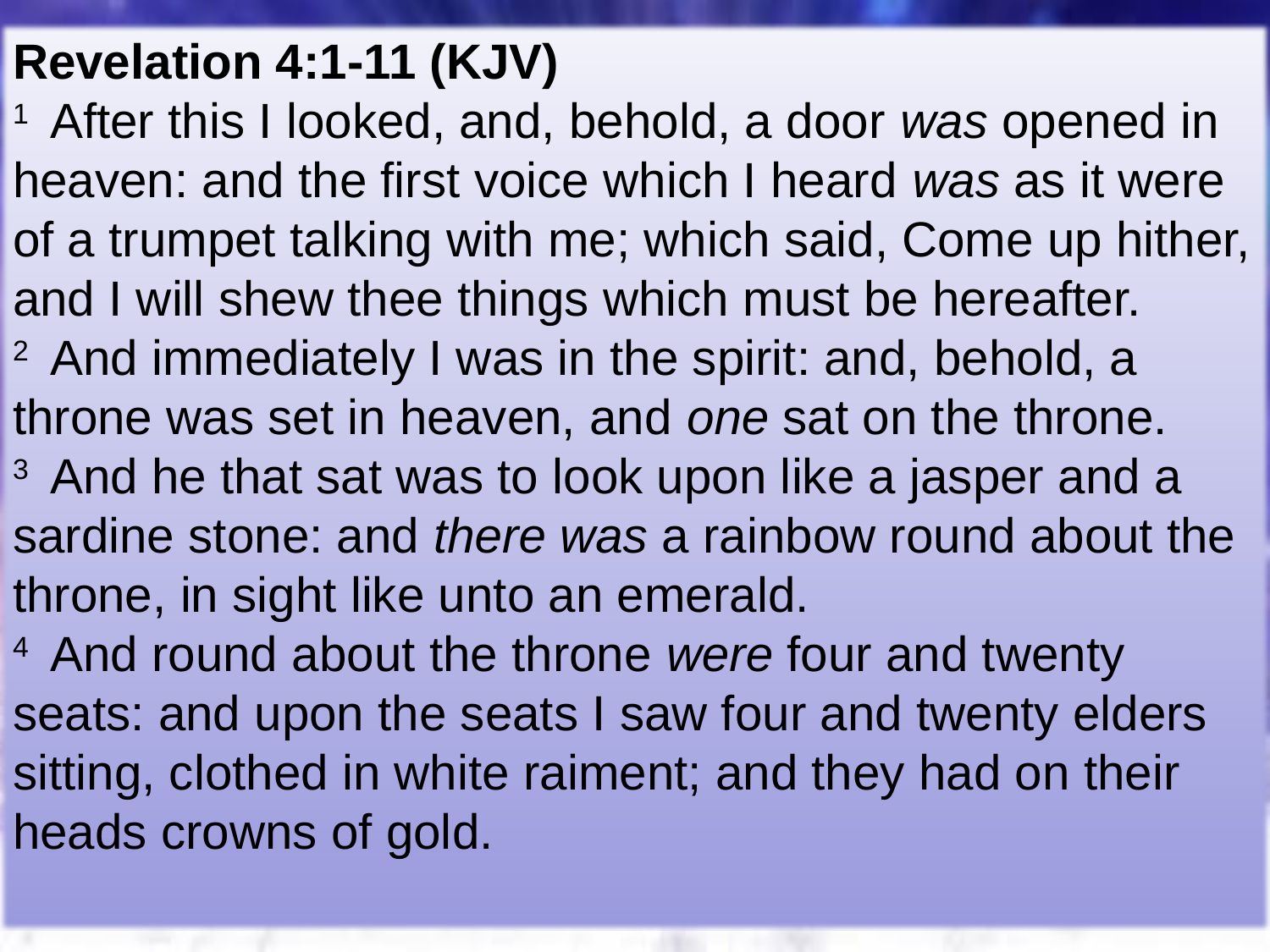

Revelation 4:1-11 (KJV)
1  After this I looked, and, behold, a door was opened in heaven: and the first voice which I heard was as it were of a trumpet talking with me; which said, Come up hither, and I will shew thee things which must be hereafter.
2  And immediately I was in the spirit: and, behold, a throne was set in heaven, and one sat on the throne.
3  And he that sat was to look upon like a jasper and a sardine stone: and there was a rainbow round about the throne, in sight like unto an emerald.
4  And round about the throne were four and twenty seats: and upon the seats I saw four and twenty elders sitting, clothed in white raiment; and they had on their heads crowns of gold.